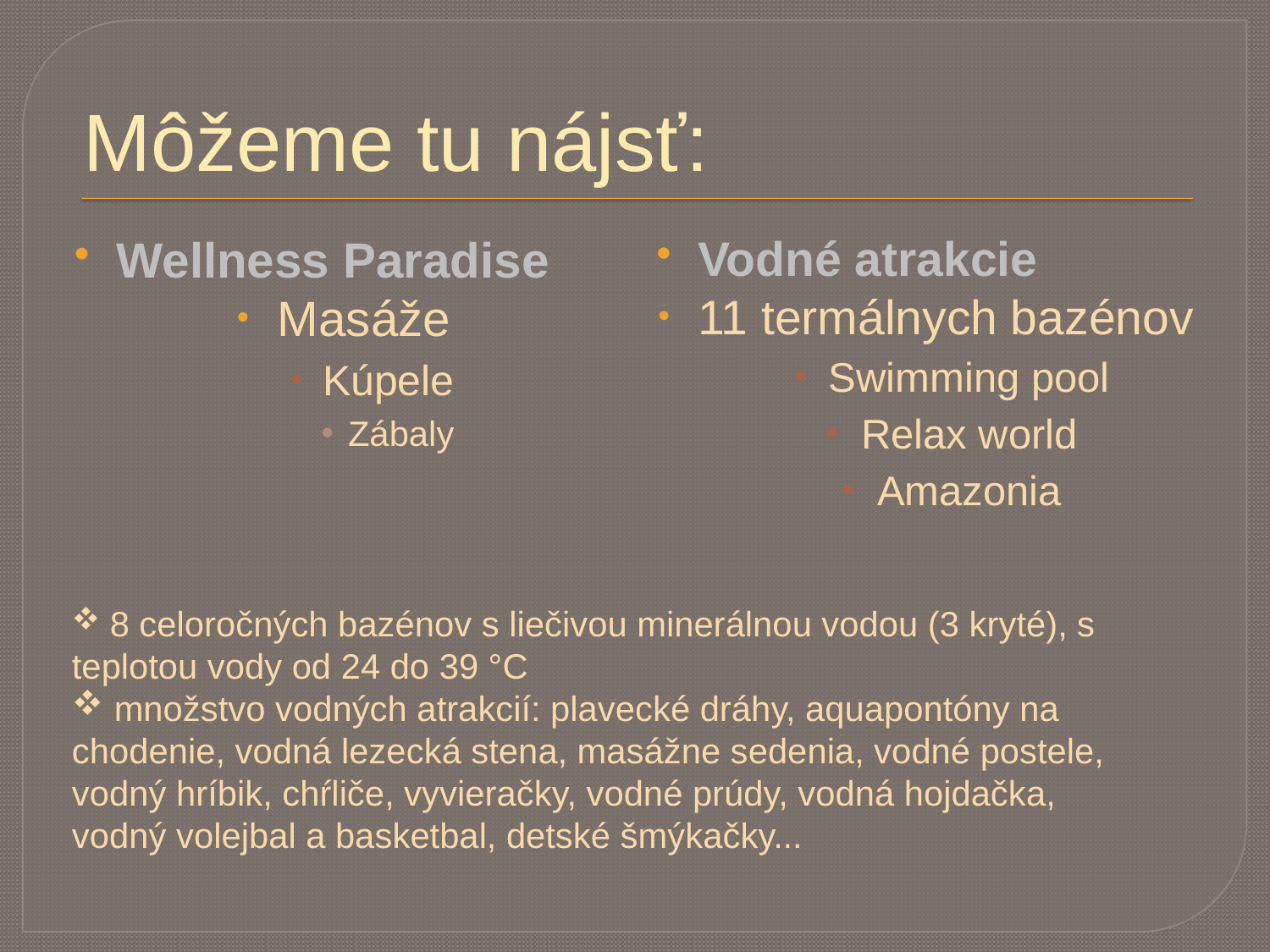

# Môžeme tu nájsť:
Wellness Paradise
Masáže
Kúpele
Zábaly
Vodné atrakcie
11 termálnych bazénov
Swimming pool
Relax world
Amazonia
 8 celoročných bazénov s liečivou minerálnou vodou (3 kryté), s teplotou vody od 24 do 39 °C
 množstvo vodných atrakcií: plavecké dráhy, aquapontóny na chodenie, vodná lezecká stena, masážne sedenia, vodné postele, vodný hríbik, chŕliče, vyvieračky, vodné prúdy, vodná hojdačka, vodný volejbal a basketbal, detské šmýkačky...